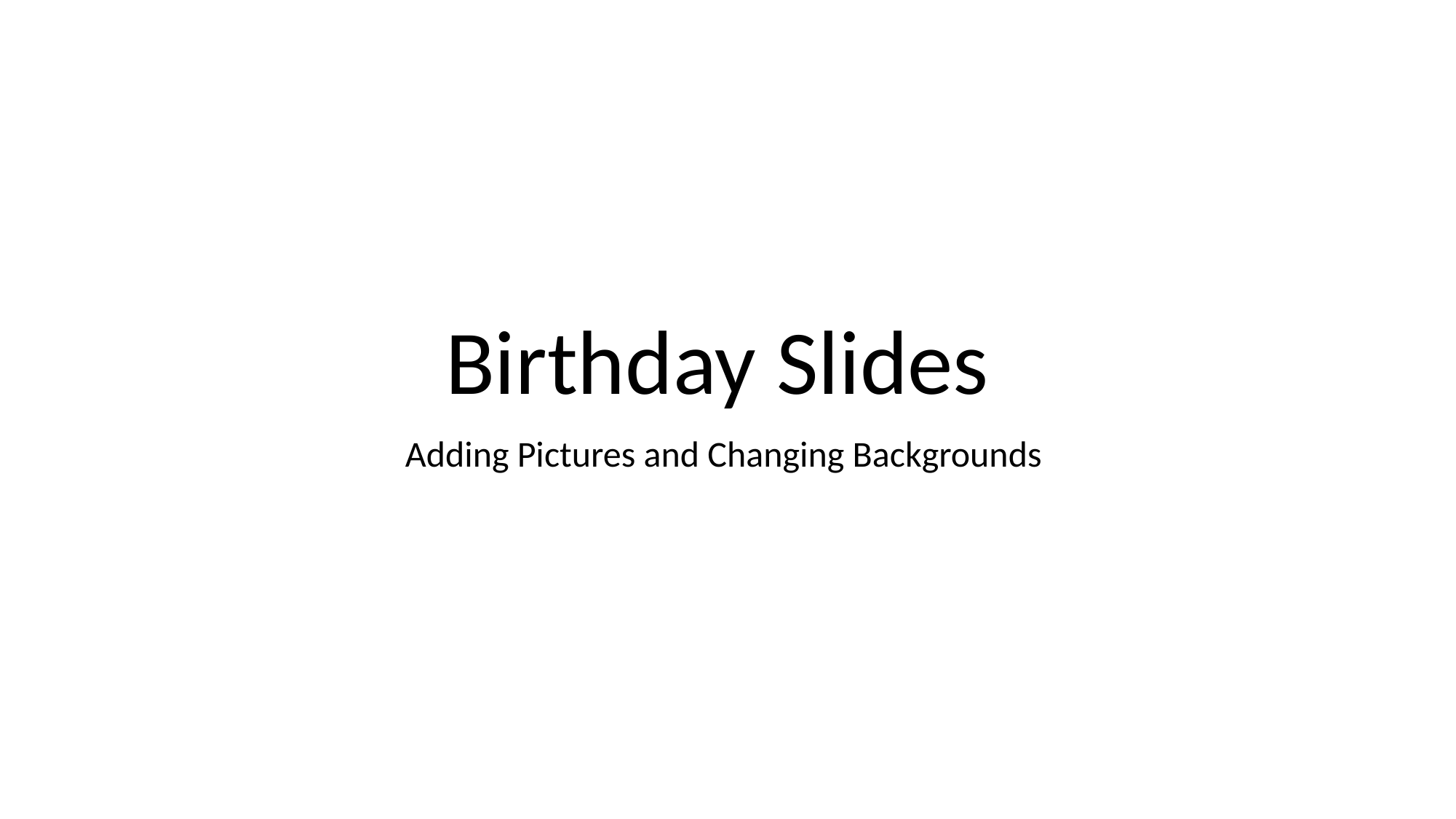

# Birthday Slides
Adding Pictures and Changing Backgrounds